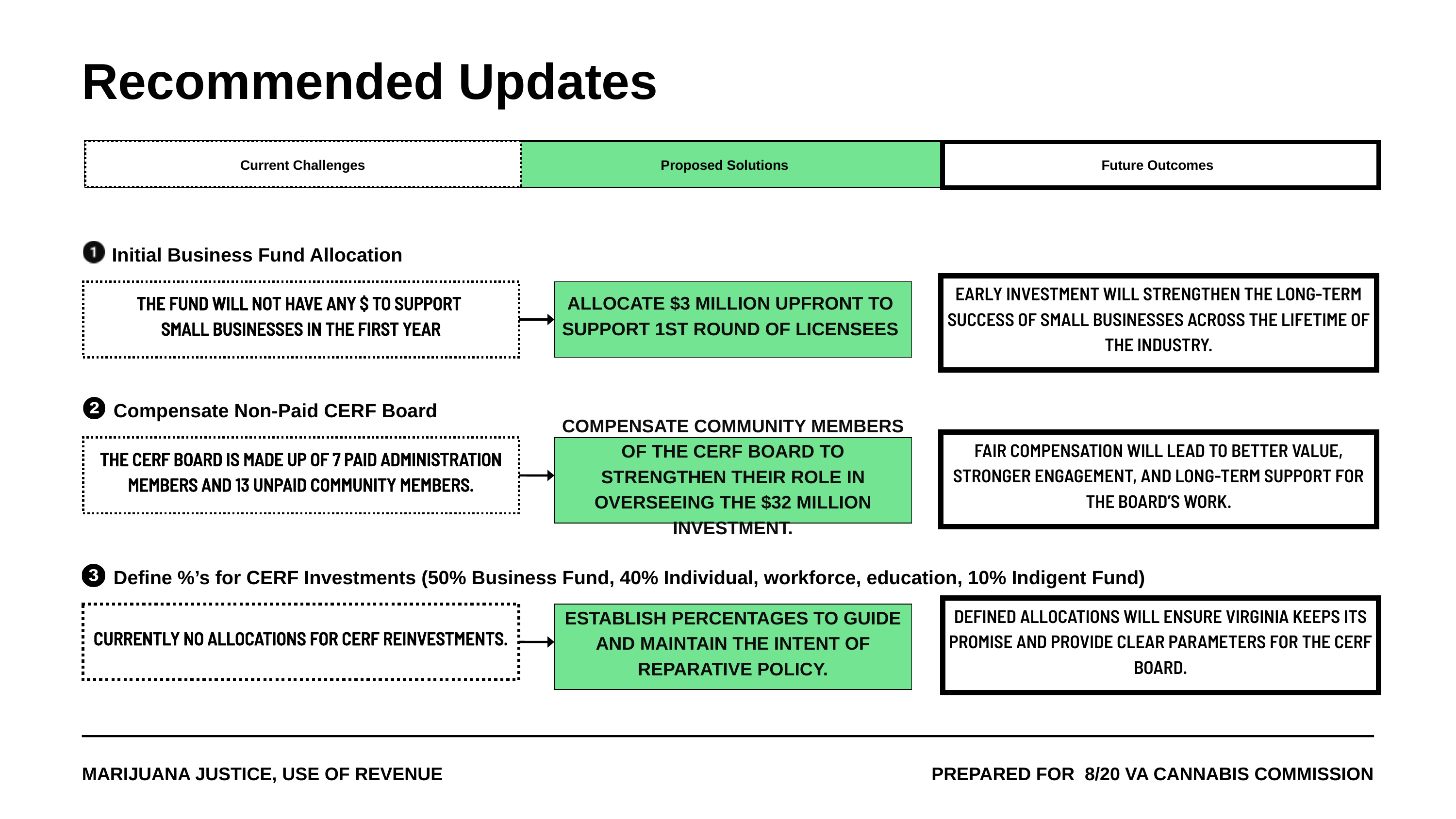

Recommended Updates

Current Challenges
Proposed Solutions
Future Outcomes
Initial Business Fund Allocation

EARLY INVESTMENT WILL STRENGTHEN THE LONG-TERM SUCCESS OF SMALL BUSINESSES ACROSS THE LIFETIME OF THE INDUSTRY.

THE FUND WILL NOT HAVE ANY $ TO SUPPORT
SMALL BUSINESSES IN THE FIRST YEAR

ALLOCATE $3 MILLION UPFRONT TO
SUPPORT 1ST ROUND OF LICENSEES

Compensate Non-Paid CERF Board

FAIR COMPENSATION WILL LEAD TO BETTER VALUE, STRONGER ENGAGEMENT, AND LONG-TERM SUPPORT FOR THE BOARD’S WORK.

THE CERF BOARD IS MADE UP OF 7 PAID ADMINISTRATION MEMBERS AND 13 UNPAID COMMUNITY MEMBERS.

COMPENSATE COMMUNITY MEMBERS OF THE CERF BOARD TO STRENGTHEN THEIR ROLE IN OVERSEEING THE $32 MILLION INVESTMENT.

Define %’s for CERF Investments (50% Business Fund, 40% Individual, workforce, education, 10% Indigent Fund)

DEFINED ALLOCATIONS WILL ENSURE VIRGINIA KEEPS ITS PROMISE AND PROVIDE CLEAR PARAMETERS FOR THE CERF BOARD.

CURRENTLY NO ALLOCATIONS FOR CERF REINVESTMENTS.

ESTABLISH PERCENTAGES TO GUIDE AND MAINTAIN THE INTENT OF REPARATIVE POLICY.

PREPARED FOR  8/20 VA CANNABIS COMMISSION
MARIJUANA JUSTICE, USE OF REVENUE